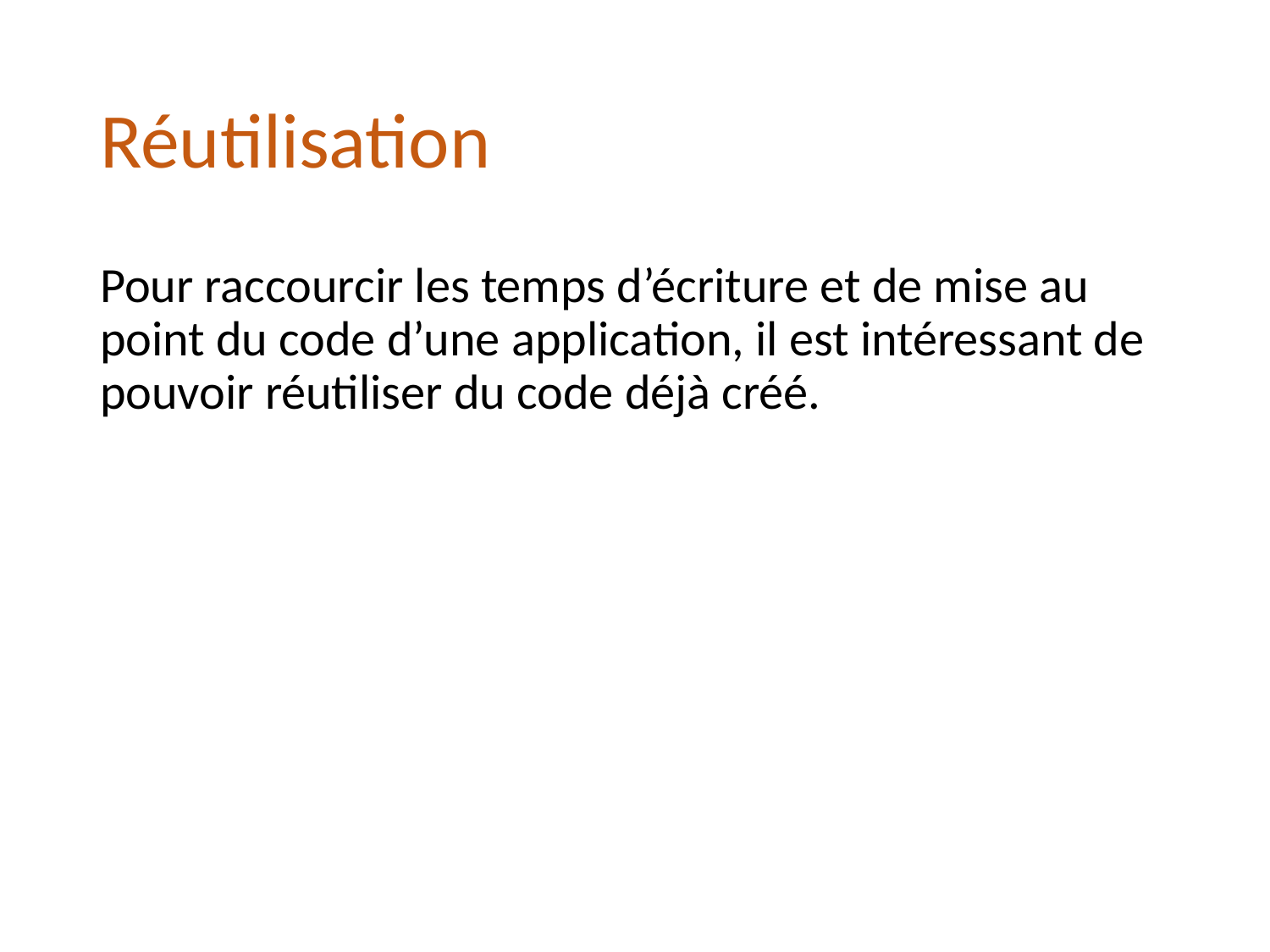

# Réutilisation
Pour raccourcir les temps d’écriture et de mise au point du code d’une application, il est intéressant de pouvoir réutiliser du code déjà créé.